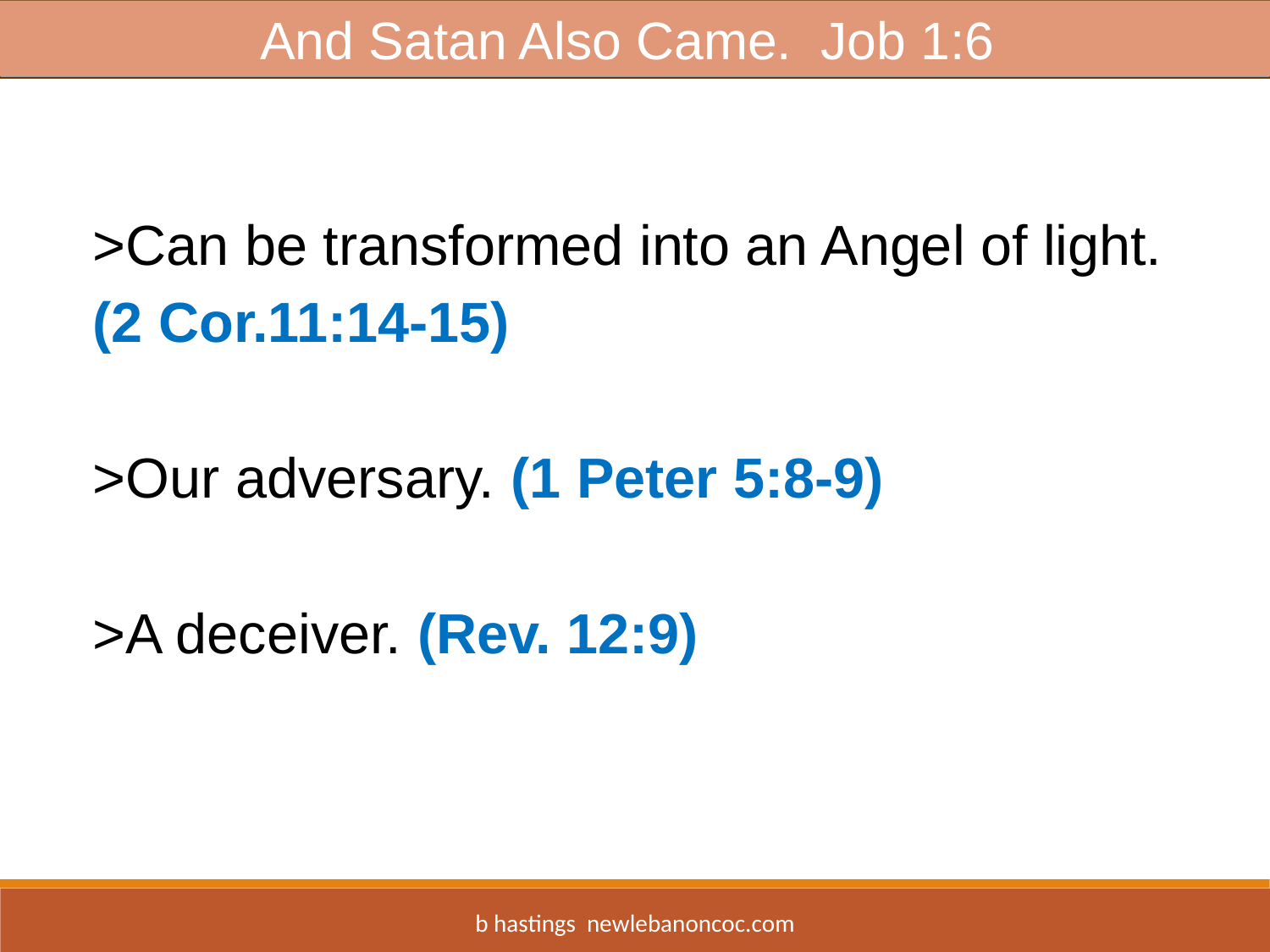

And Satan Also Came.  Job 1:6
>Can be transformed into an Angel of light.
(2 Cor.11:14-15)

>Our adversary. (1 Peter 5:8-9)

>A deceiver. (Rev. 12:9)
b hastings  newlebanoncoc.com